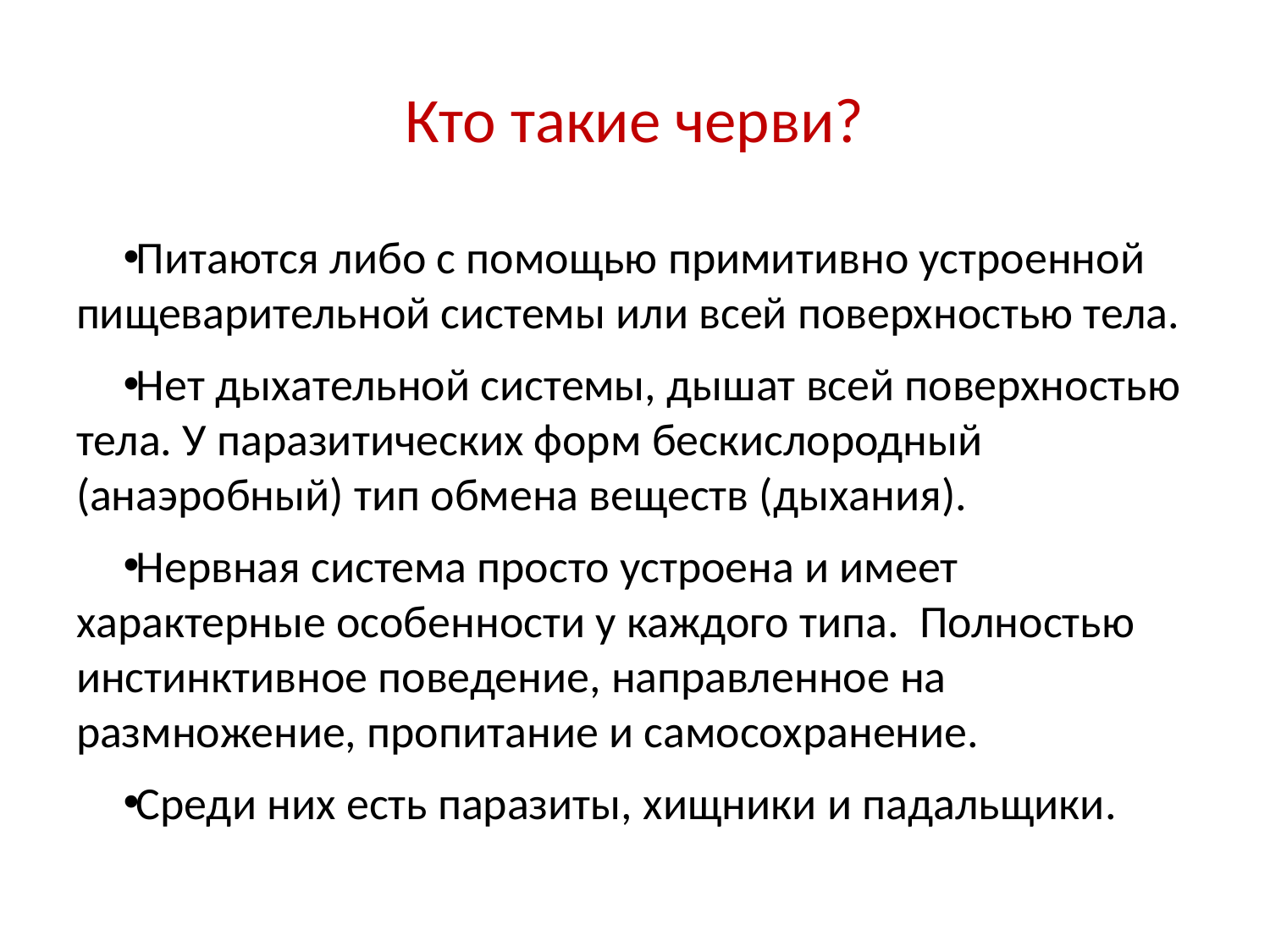

# Кто такие черви?
Питаются либо с помощью примитивно устроенной пищеварительной системы или всей поверхностью тела.
Нет дыхательной системы, дышат всей поверхностью тела. У паразитических форм бескислородный (анаэробный) тип обмена веществ (дыхания).
Нервная система просто устроена и имеет характерные особенности у каждого типа.  Полностью инстинктивное поведение, направленное на размножение, пропитание и самосохранение.
Среди них есть паразиты, хищники и падальщики.